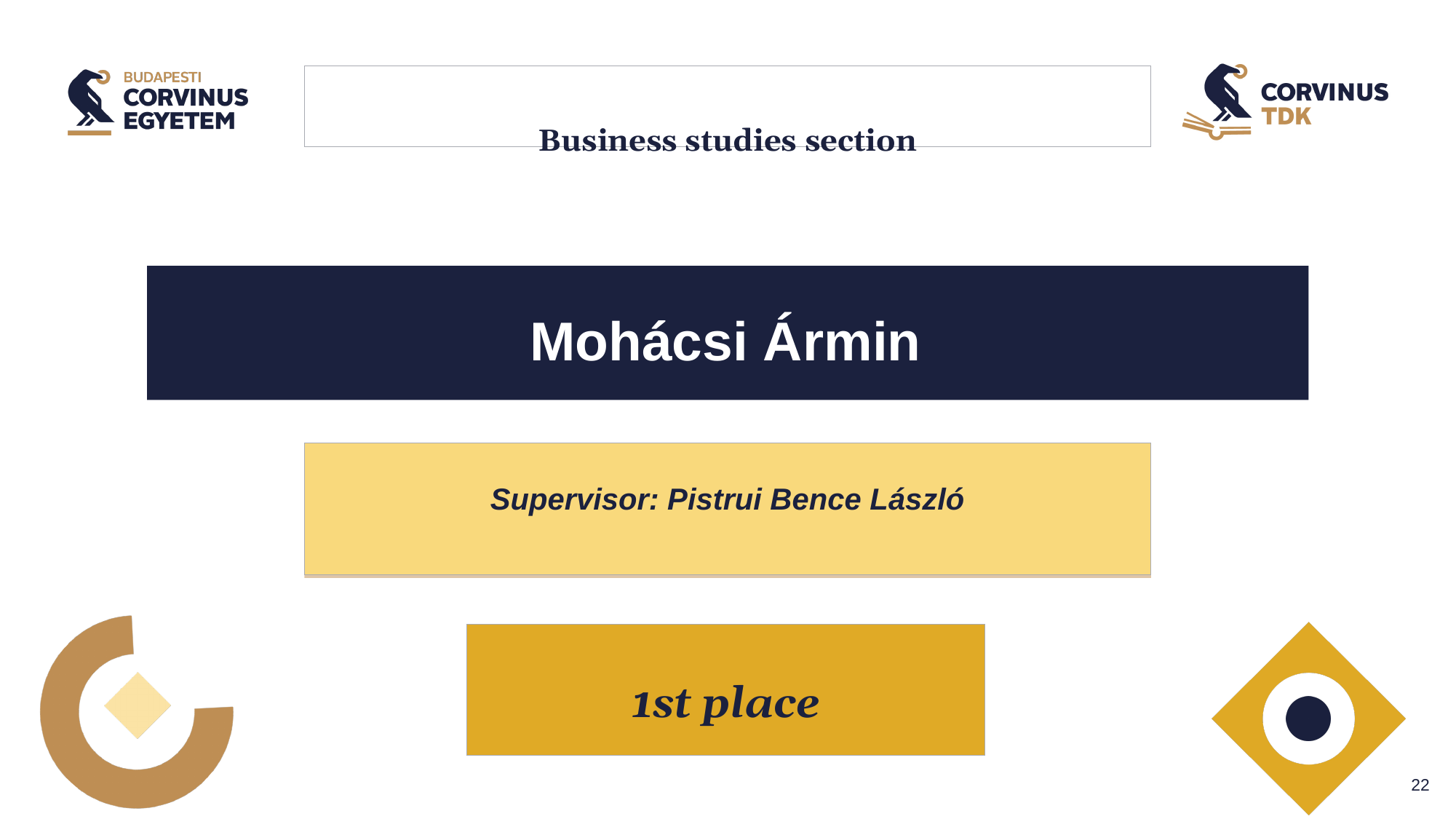

# Business studies section
Mohácsi Ármin

Supervisor: Pistrui Bence László

1st place